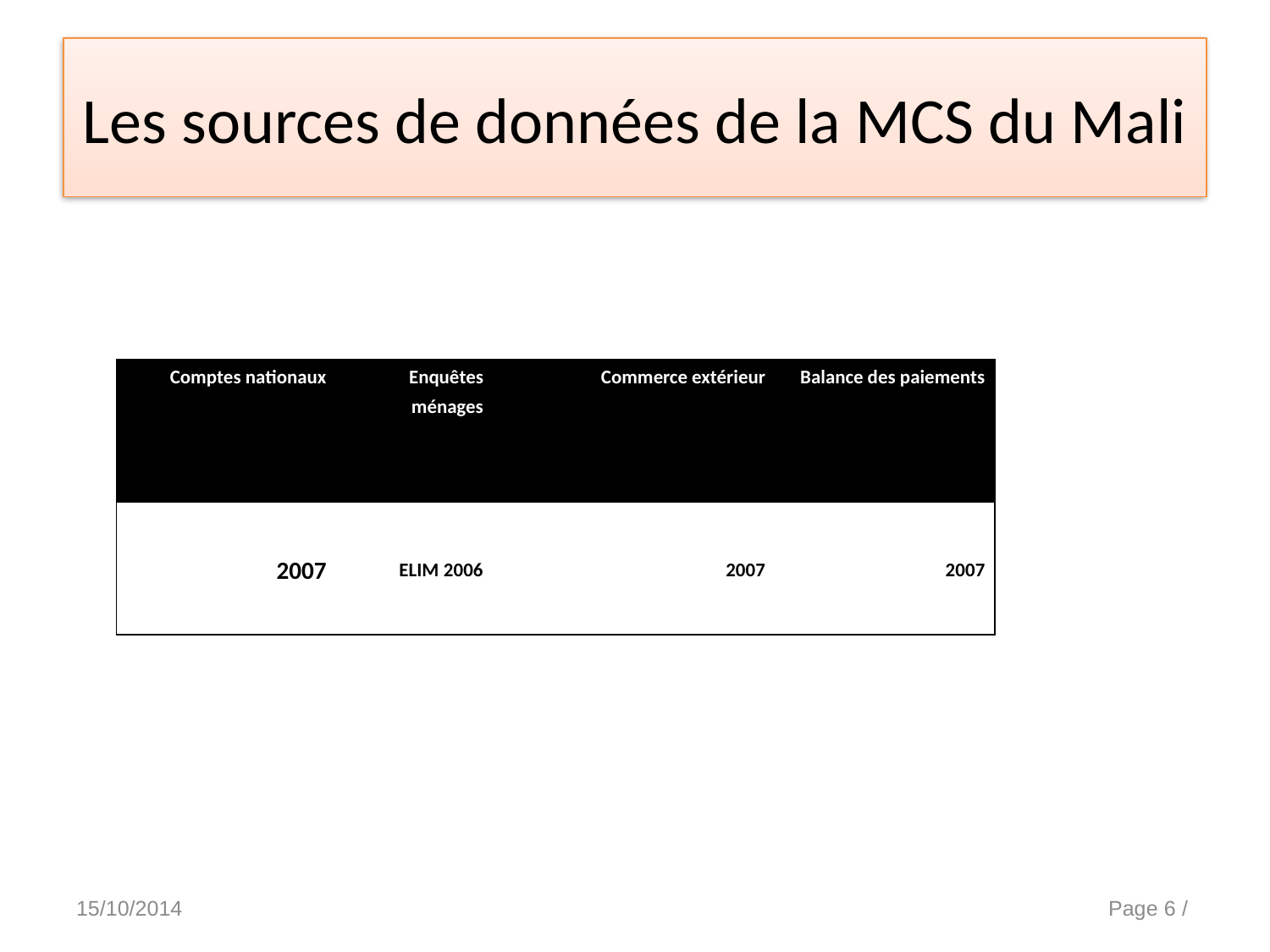

# Les sources de données de la MCS du Mali
| Comptes nationaux | Enquêtes ménages | Commerce extérieur | Balance des paiements |
| --- | --- | --- | --- |
| 2007 | ELIM 2006 | 2007 | 2007 |
15/10/2014
PRESENTATION DE LA MCS & DU MEGC DU MALI
Page 6 /